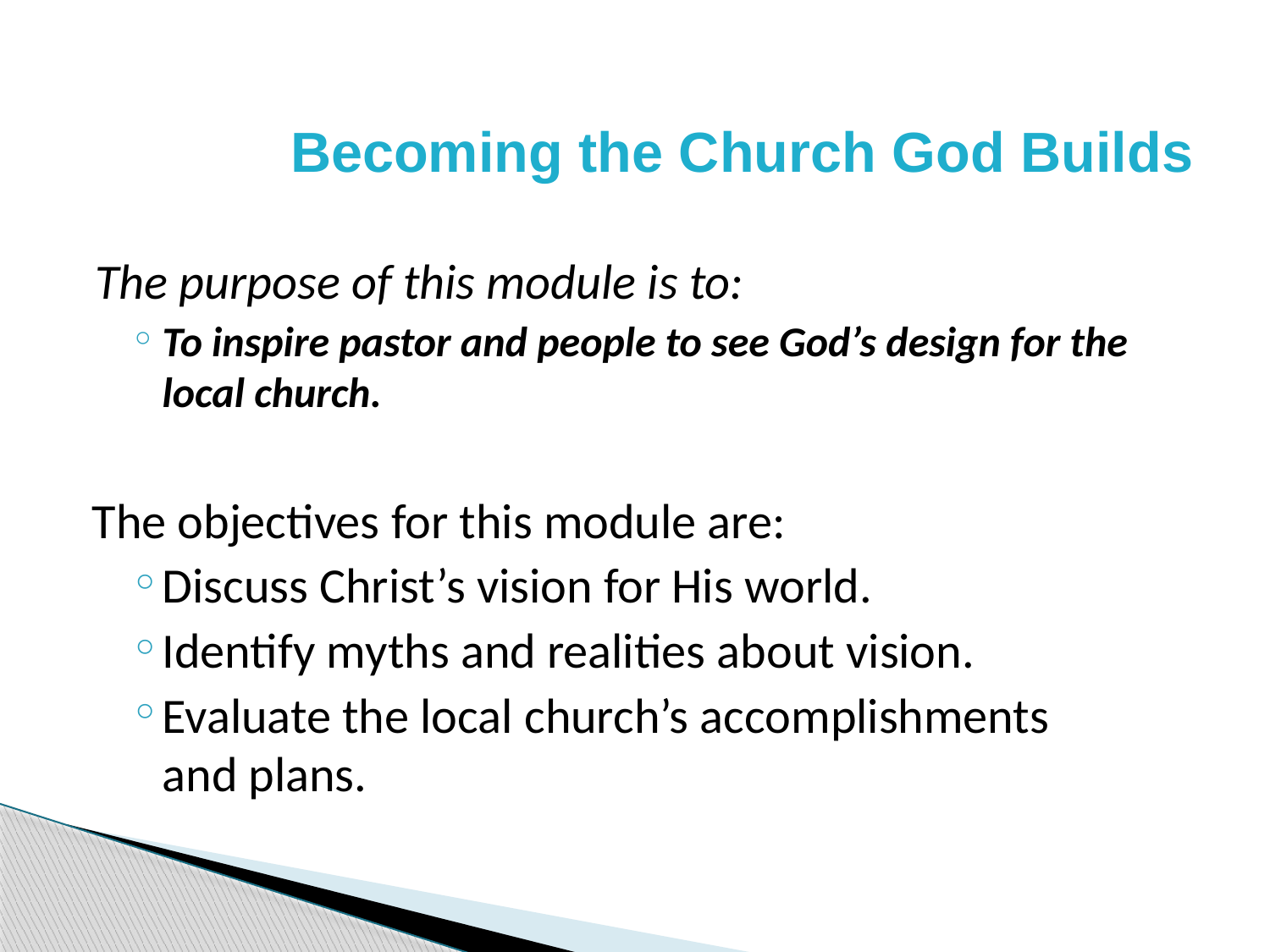

# Becoming the Church God Builds
The purpose of this module is to:
To inspire pastor and people to see God’s design for the local church.

The objectives for this module are:
Discuss Christ’s vision for His world.
Identify myths and realities about vision.
Evaluate the local church’s accomplishments
and plans.